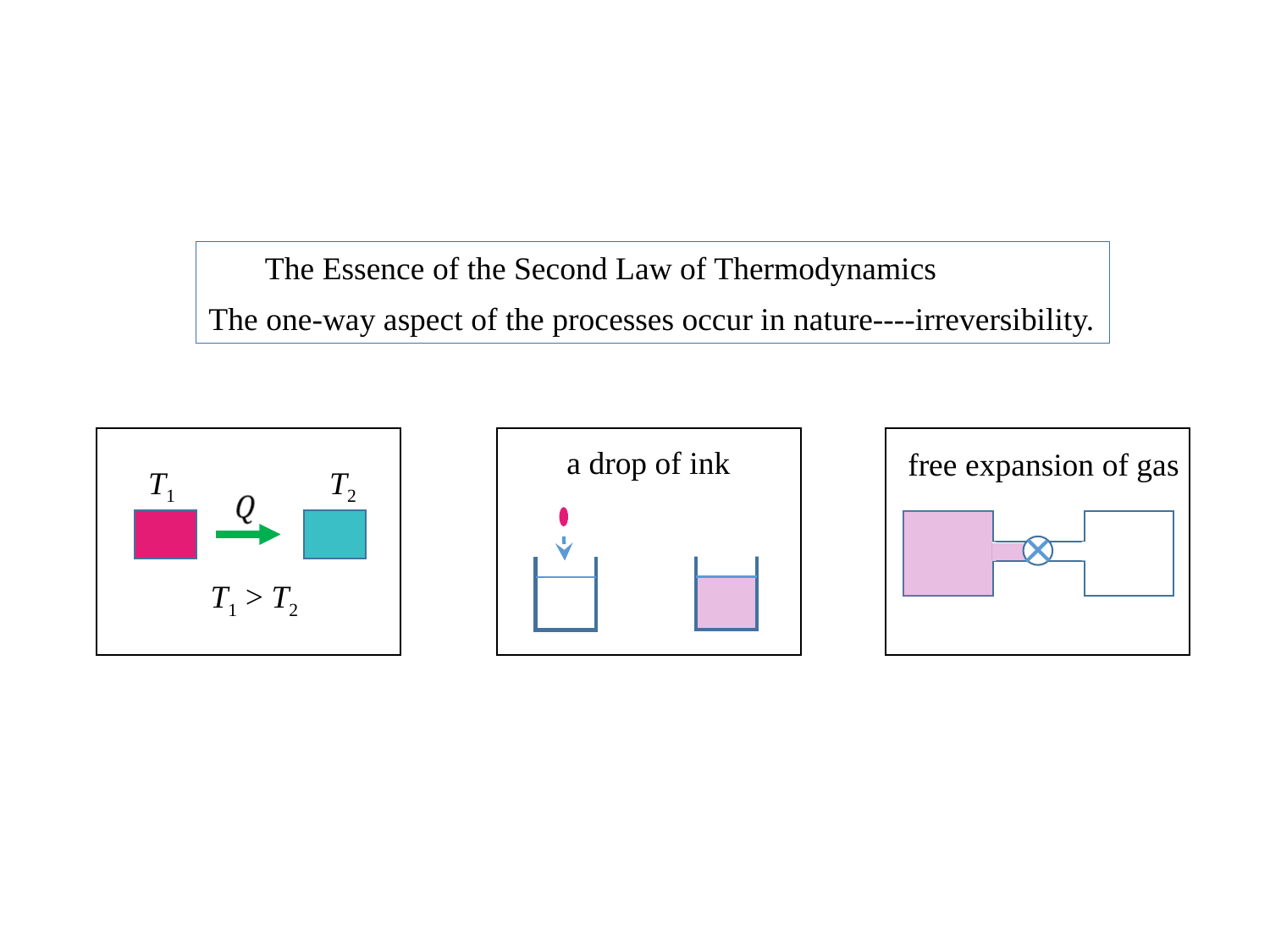

The Essence of the Second Law of Thermodynamics

The one-way aspect of the processes occur in nature----irreversibility.

T2
T1

T1 > T2

a drop of ink

free expansion of gas